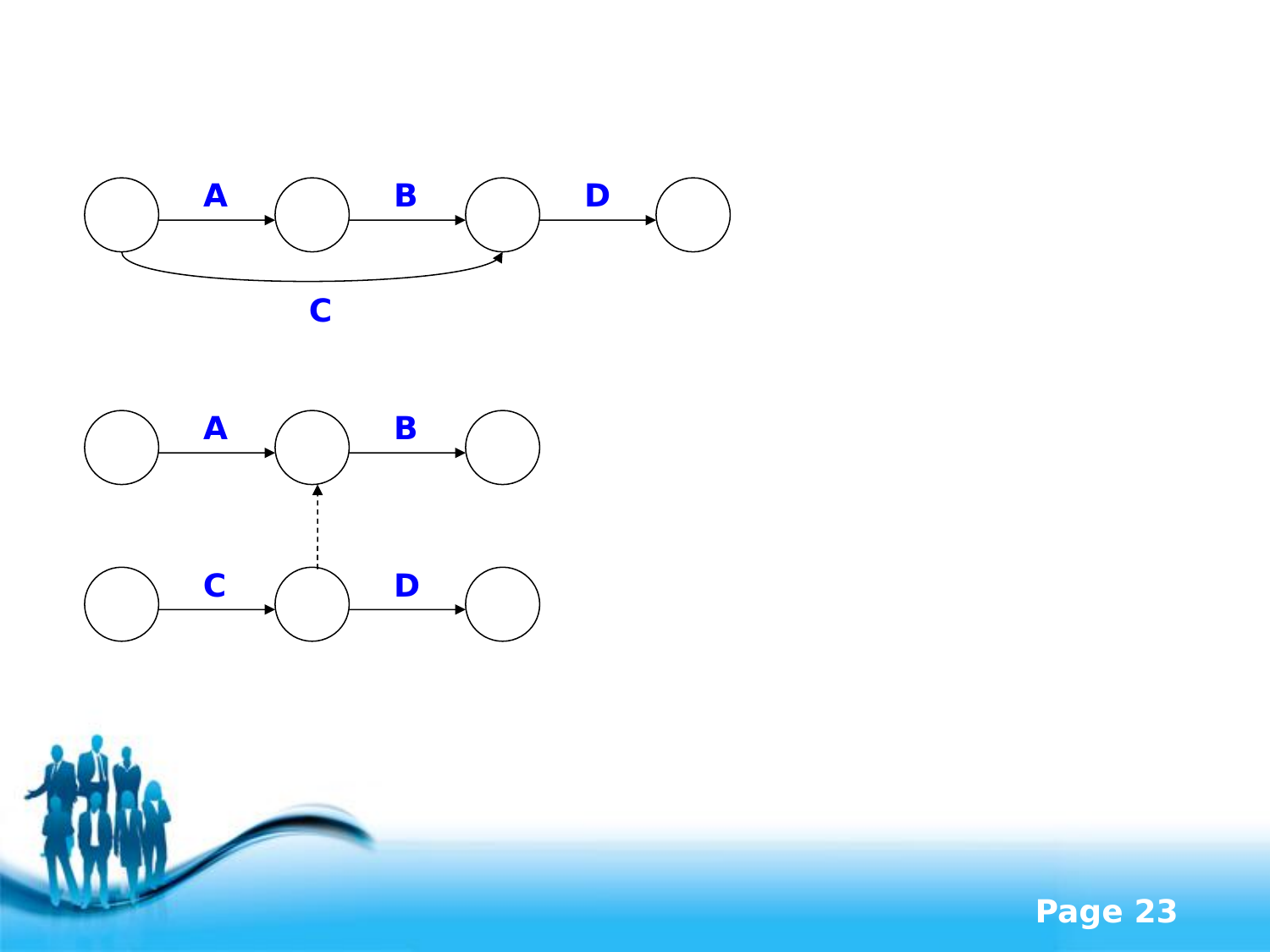

#
A
B
D

C
A
B

C
D